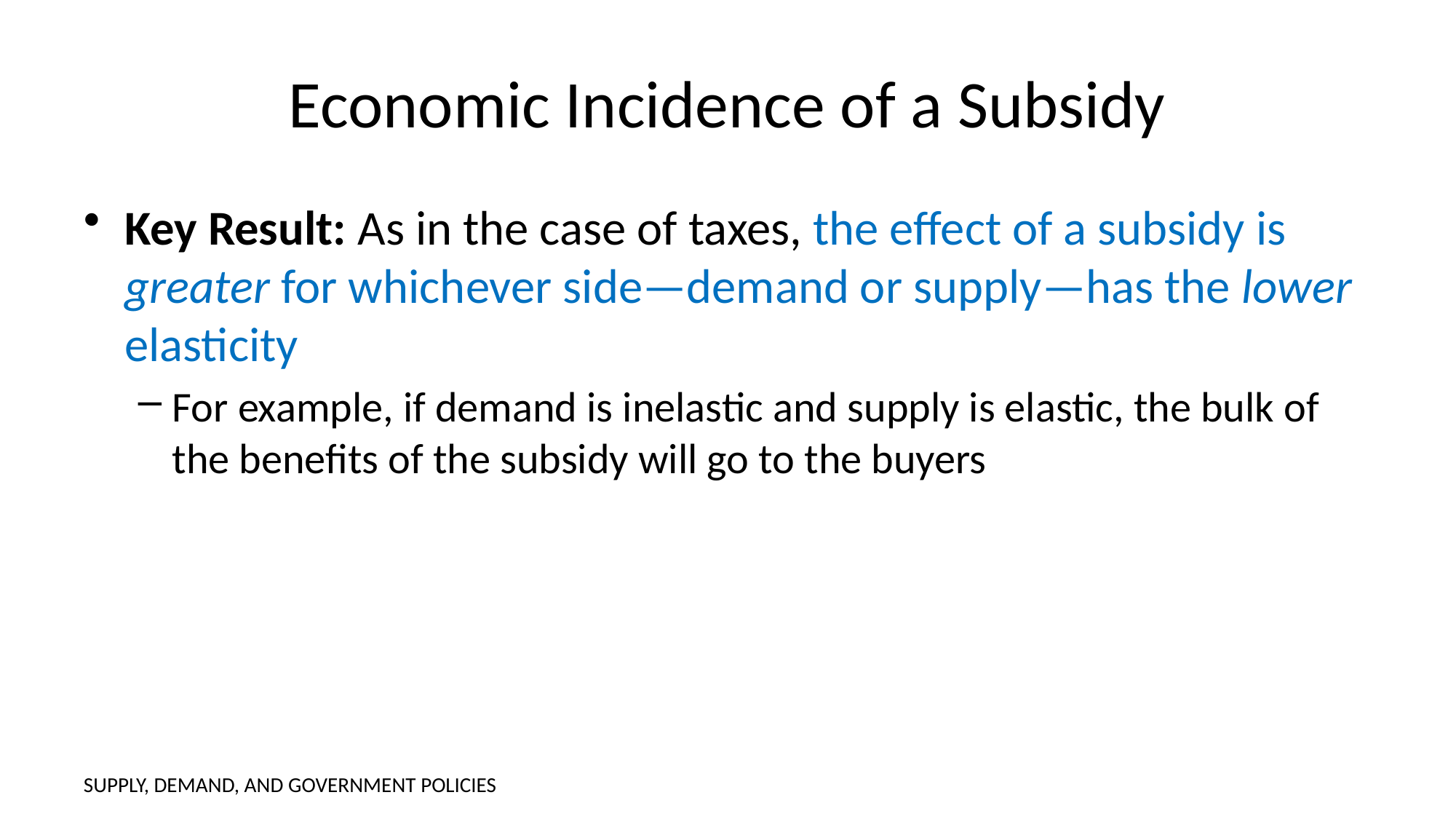

# Economic Incidence of a Subsidy
Key Result: As in the case of taxes, the effect of a subsidy is greater for whichever side—demand or supply—has the lower elasticity
For example, if demand is inelastic and supply is elastic, the bulk of the benefits of the subsidy will go to the buyers
SUPPLY, DEMAND, AND GOVERNMENT POLICIES